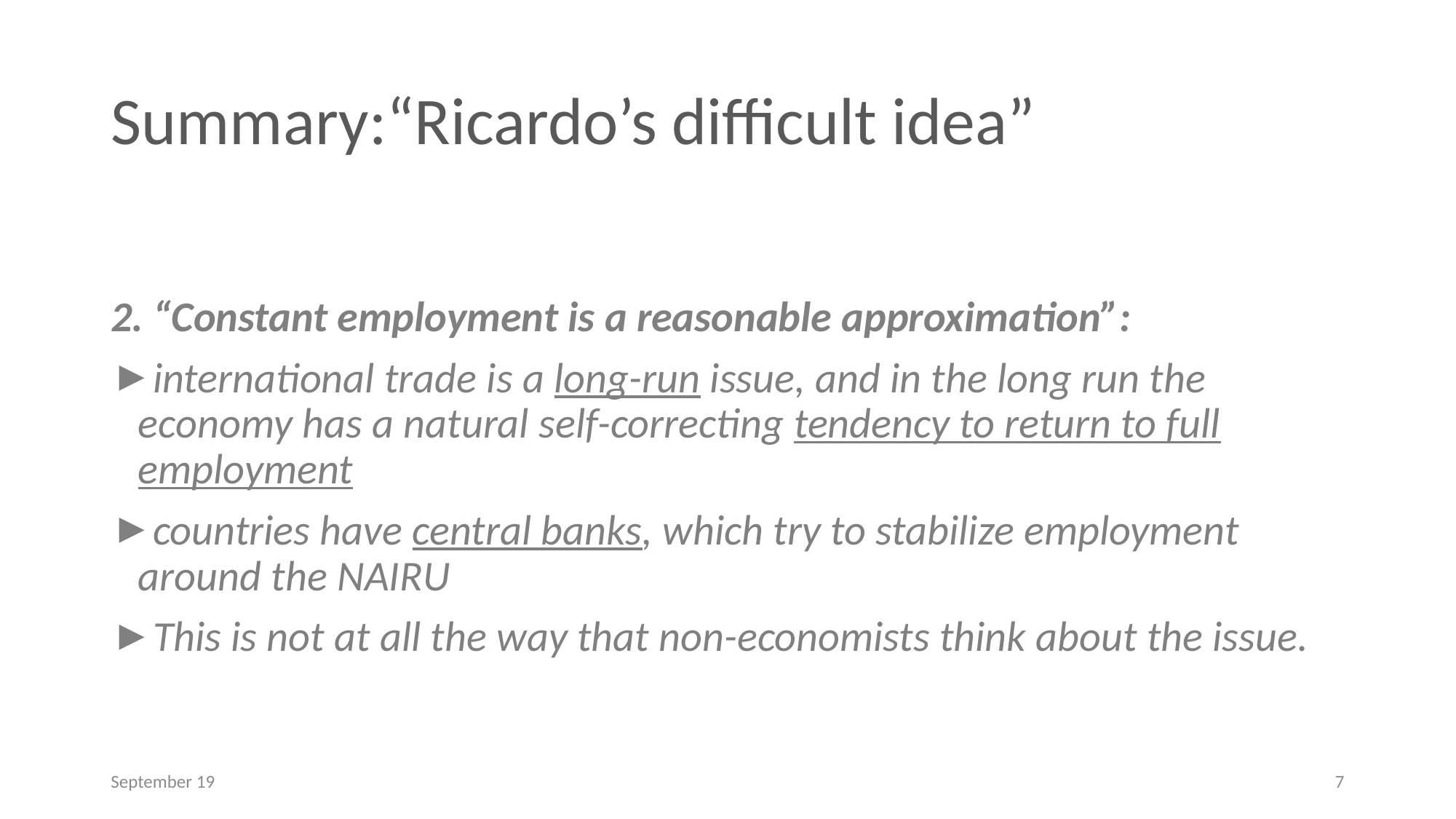

# Summary:“Ricardo’s difficult idea”
2. “Constant employment is a reasonable approximation”:
international trade is a long-run issue, and in the long run the economy has a natural self-correcting tendency to return to full employment
countries have central banks, which try to stabilize employment around the NAIRU
This is not at all the way that non-economists think about the issue.
September 19
7